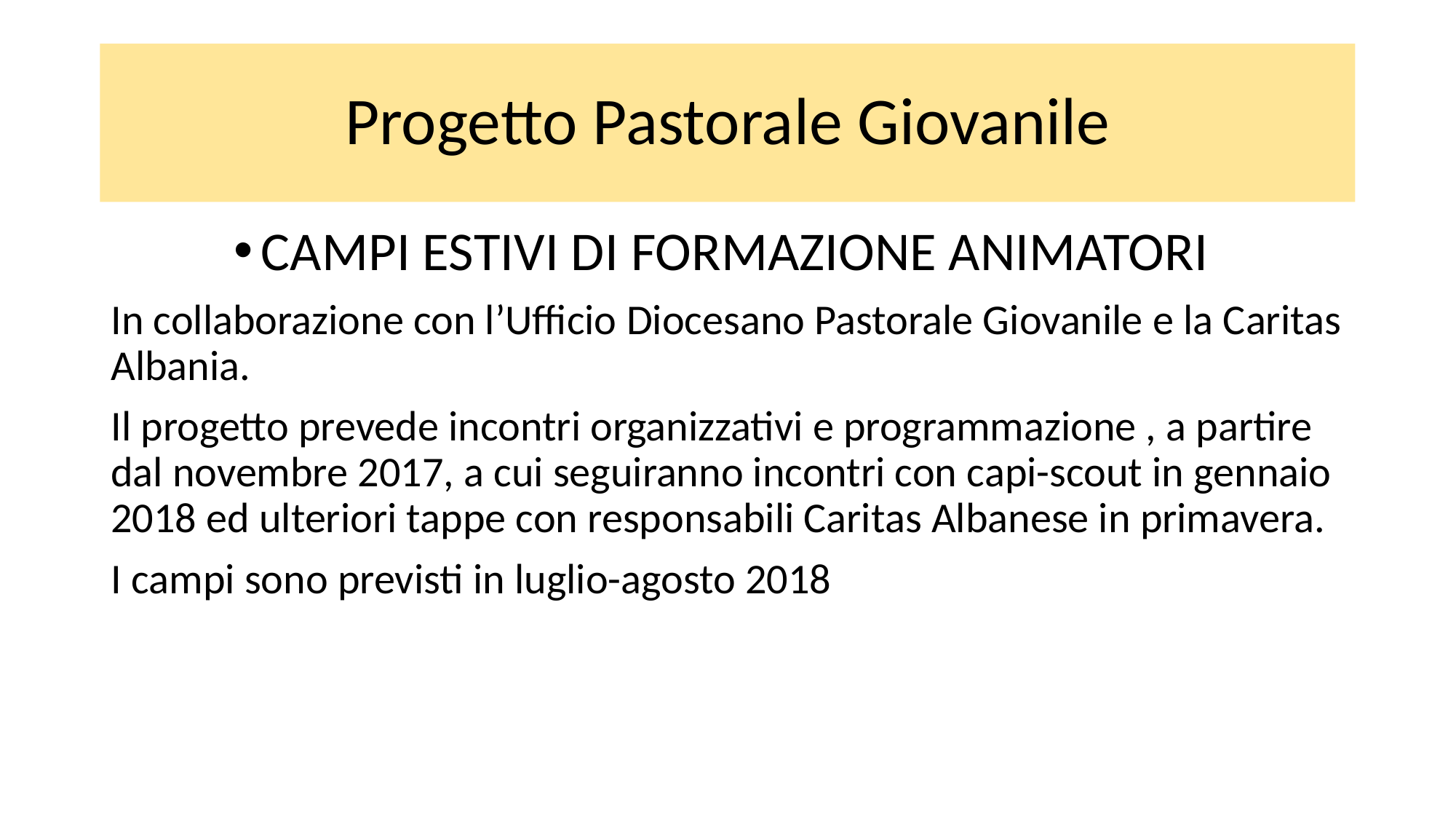

# Progetto Pastorale Giovanile
CAMPI ESTIVI DI FORMAZIONE ANIMATORI
In collaborazione con l’Ufficio Diocesano Pastorale Giovanile e la Caritas Albania.
Il progetto prevede incontri organizzativi e programmazione , a partire dal novembre 2017, a cui seguiranno incontri con capi-scout in gennaio 2018 ed ulteriori tappe con responsabili Caritas Albanese in primavera.
I campi sono previsti in luglio-agosto 2018